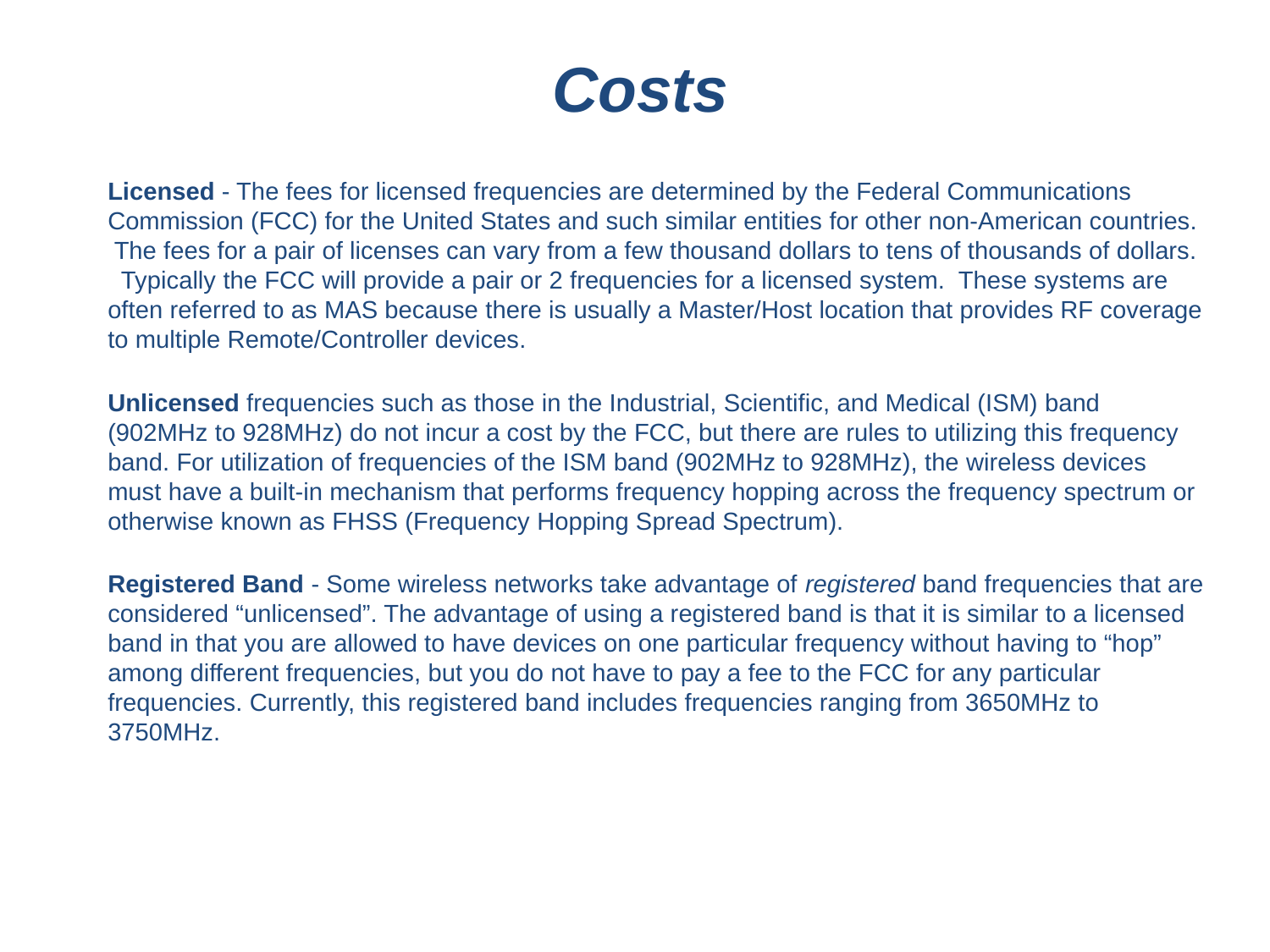

Costs
Licensed - The fees for licensed frequencies are determined by the Federal Communications Commission (FCC) for the United States and such similar entities for other non-American countries.  The fees for a pair of licenses can vary from a few thousand dollars to tens of thousands of dollars.   Typically the FCC will provide a pair or 2 frequencies for a licensed system.  These systems are often referred to as MAS because there is usually a Master/Host location that provides RF coverage to multiple Remote/Controller devices.

Unlicensed frequencies such as those in the Industrial, Scientific, and Medical (ISM) band (902MHz to 928MHz) do not incur a cost by the FCC, but there are rules to utilizing this frequency band. For utilization of frequencies of the ISM band (902MHz to 928MHz), the wireless devices must have a built-in mechanism that performs frequency hopping across the frequency spectrum or otherwise known as FHSS (Frequency Hopping Spread Spectrum).

Registered Band - Some wireless networks take advantage of registered band frequencies that are considered “unlicensed”. The advantage of using a registered band is that it is similar to a licensed band in that you are allowed to have devices on one particular frequency without having to “hop” among different frequencies, but you do not have to pay a fee to the FCC for any particular frequencies. Currently, this registered band includes frequencies ranging from 3650MHz to 3750MHz.